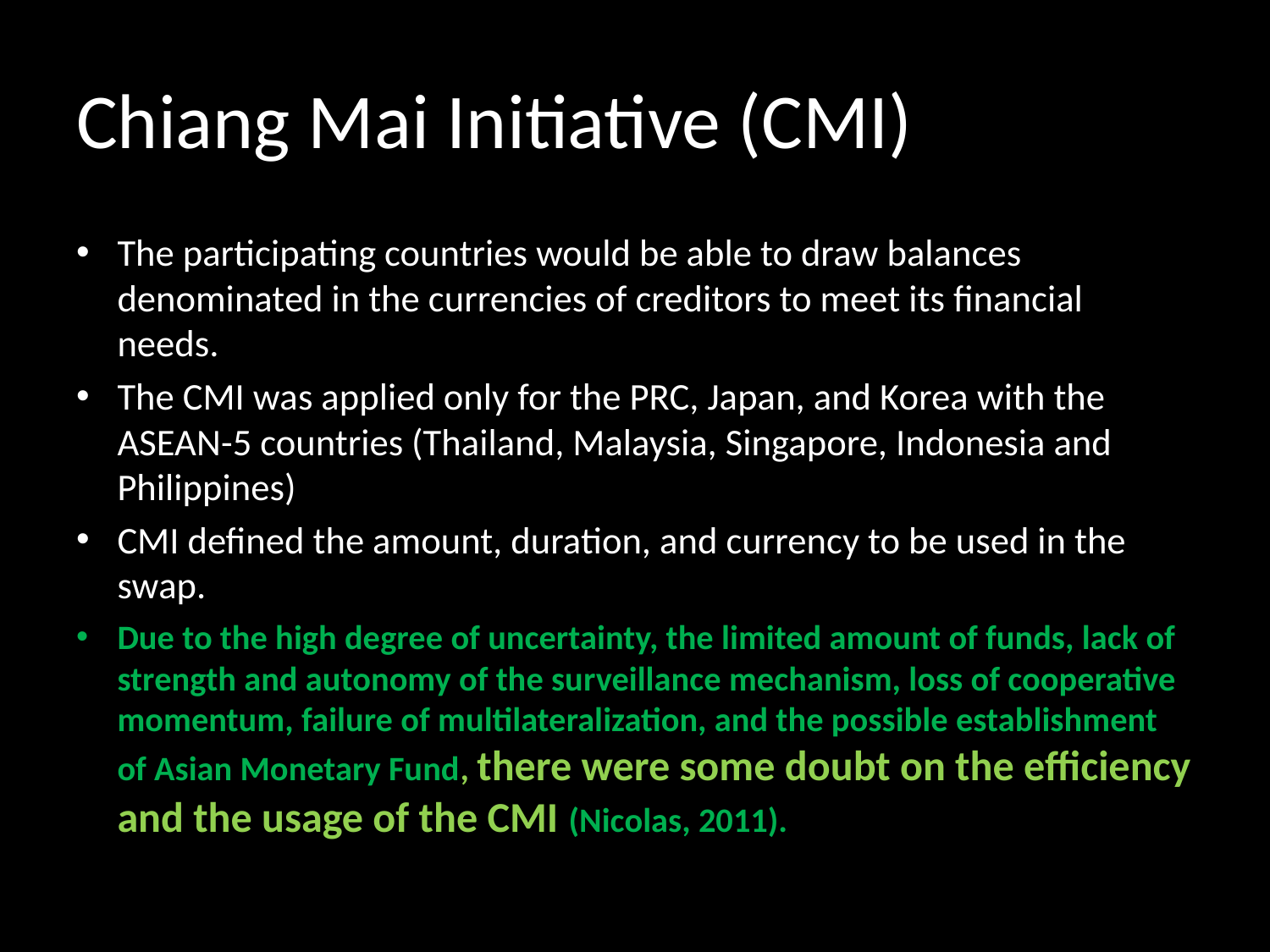

# Chiang Mai Initiative (CMI)
The participating countries would be able to draw balances denominated in the currencies of creditors to meet its financial needs.
The CMI was applied only for the PRC, Japan, and Korea with the ASEAN-5 countries (Thailand, Malaysia, Singapore, Indonesia and Philippines)
CMI defined the amount, duration, and currency to be used in the swap.
Due to the high degree of uncertainty, the limited amount of funds, lack of strength and autonomy of the surveillance mechanism, loss of cooperative momentum, failure of multilateralization, and the possible establishment of Asian Monetary Fund, there were some doubt on the efficiency and the usage of the CMI (Nicolas, 2011).